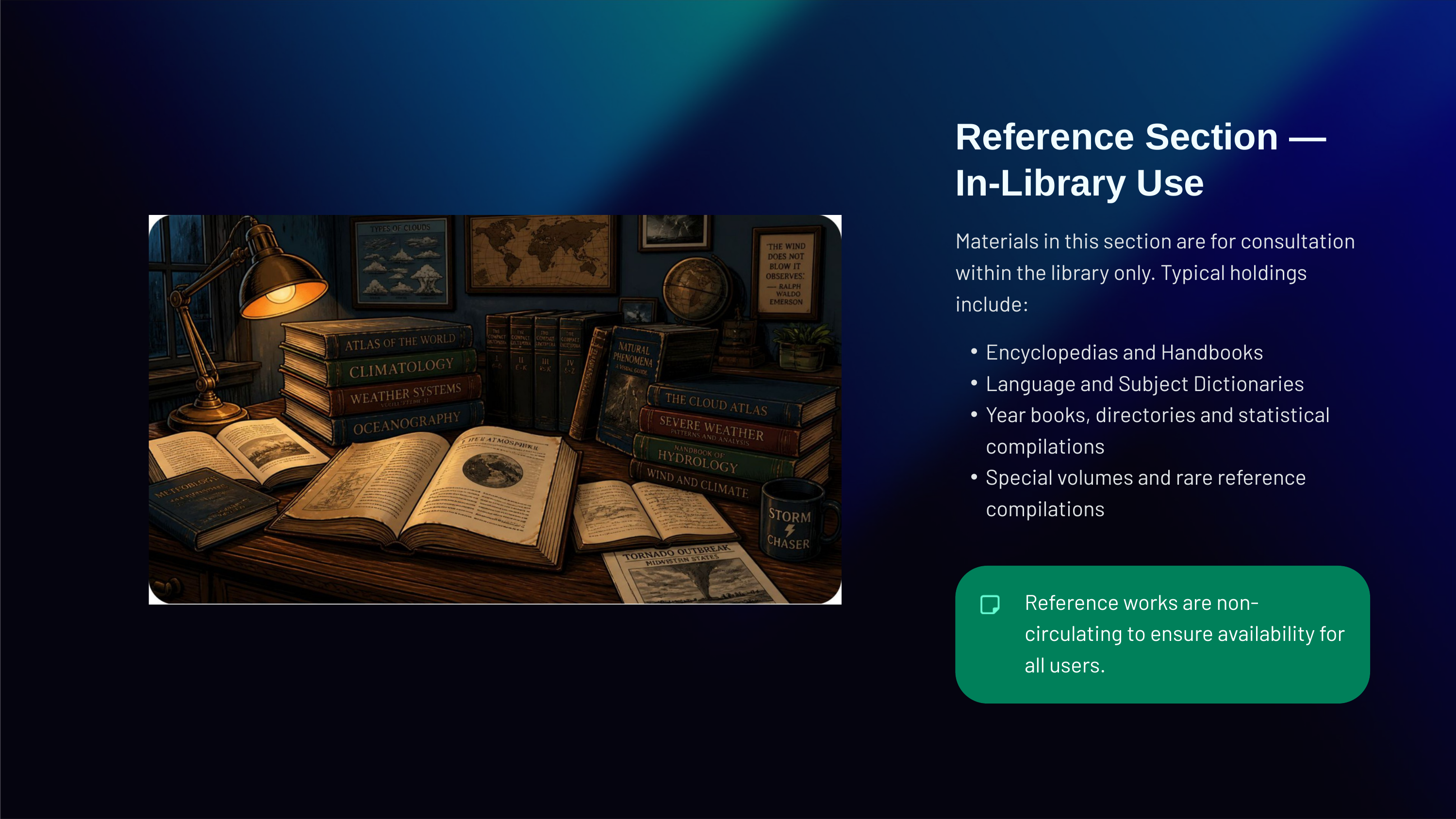

Reference Section — In-Library Use

Materials in this section are for consultation within the library only. Typical holdings include:
Encyclopedias and Handbooks
Language and Subject Dictionaries
Year books, directories and statistical compilations
Special volumes and rare reference compilations

Reference works are non-circulating to ensure availability for all users.